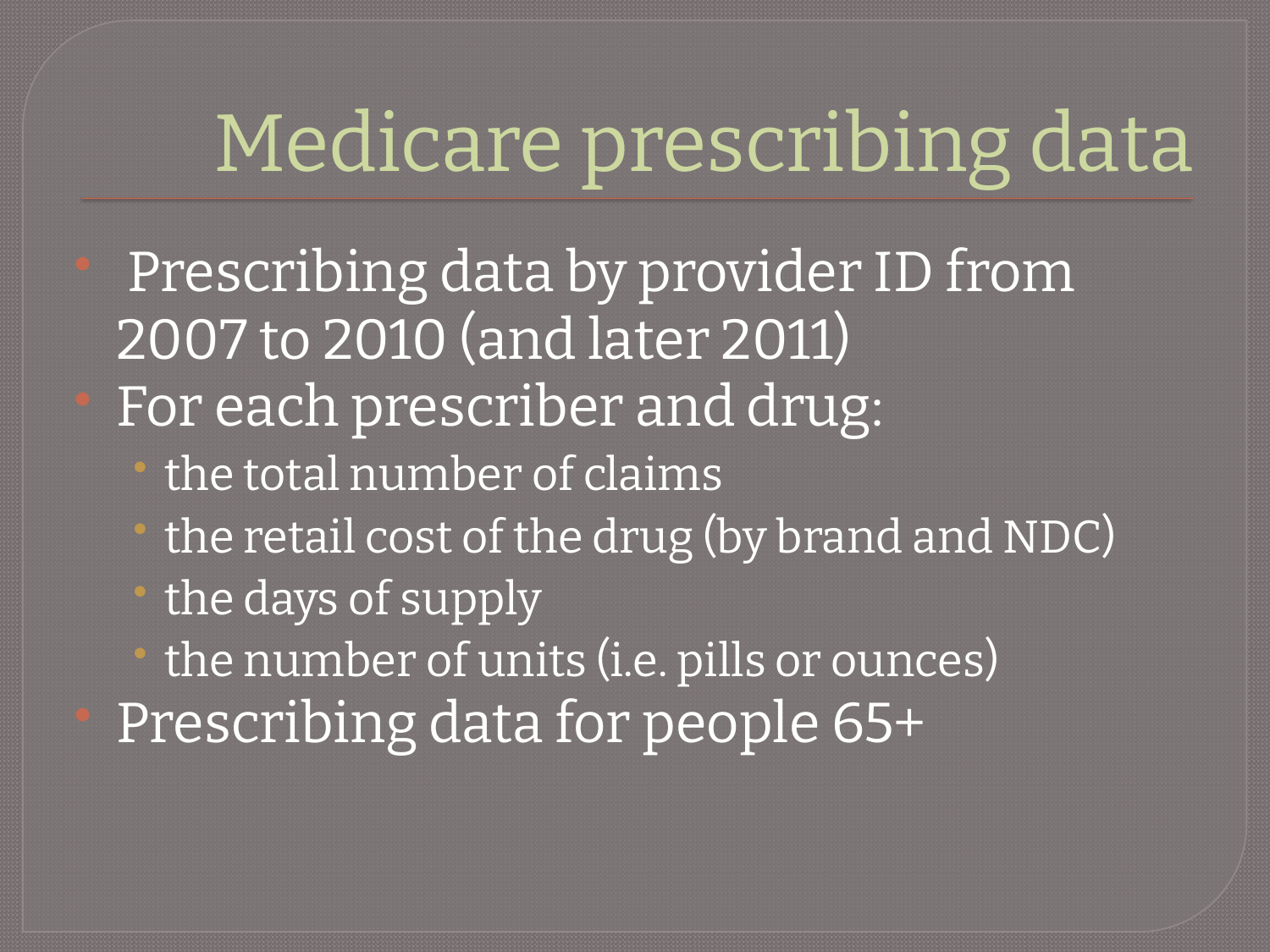

# Medicare prescribing data
 Prescribing data by provider ID from 2007 to 2010 (and later 2011)
For each prescriber and drug:
the total number of claims
the retail cost of the drug (by brand and NDC)
the days of supply
the number of units (i.e. pills or ounces)
Prescribing data for people 65+